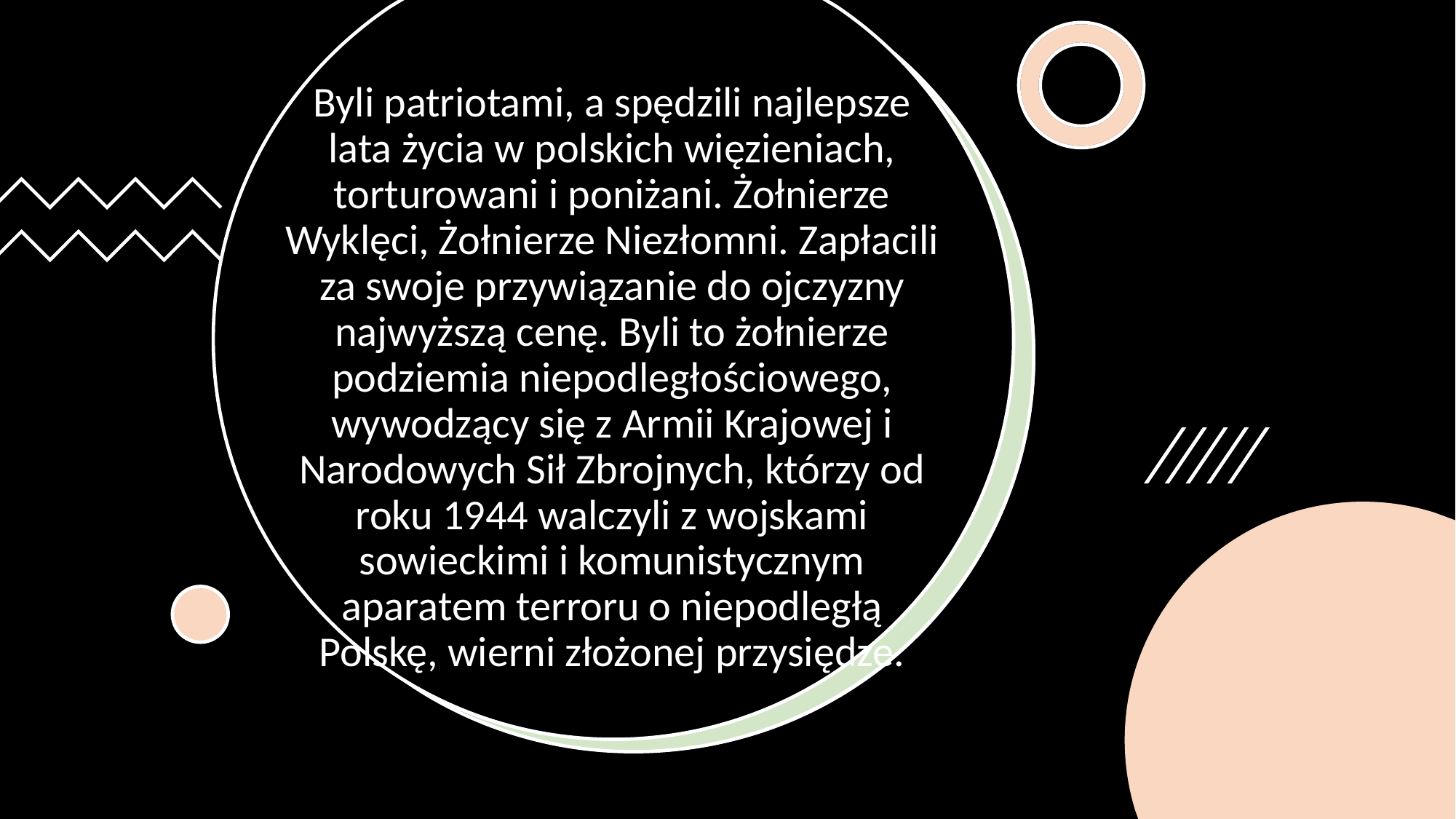

# Byli patriotami, a spędzili najlepsze lata życia w polskich więzieniach, torturowani i poniżani. Żołnierze Wyklęci, Żołnierze Niezłomni. Zapłacili za swoje przywiązanie do ojczyzny najwyższą cenę. Byli to żołnierze podziemia niepodległościowego, wywodzący się z Armii Krajowej i Narodowych Sił Zbrojnych, którzy od roku 1944 walczyli z wojskami sowieckimi i komunistycznym aparatem terroru o niepodległą Polskę, wierni złożonej przysiędze.